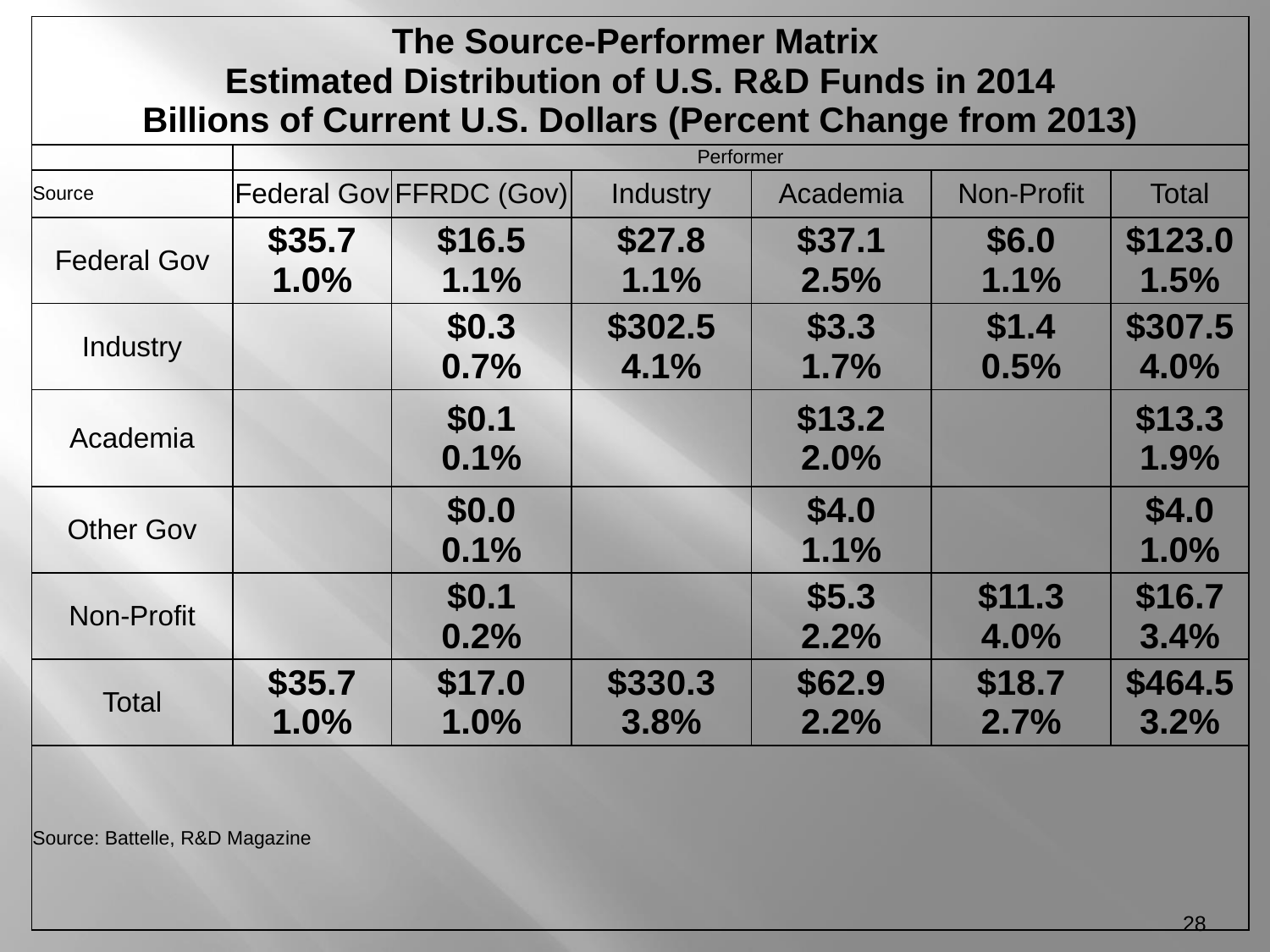

| The Source-Performer Matrix Estimated Distribution of U.S. R&D Funds in 2014 Billions of Current U.S. Dollars (Percent Change from 2013) |  |  |  |  |  |  |
| --- | --- | --- | --- | --- | --- | --- |
|  | Performer |  |  |  |  |  |
| Source | Federal Gov | FFRDC (Gov) | Industry | Academia | Non-Profit | Total |
| Federal Gov | $35.7 1.0% | $16.5 1.1% | $27.8 1.1% | $37.1 2.5% | $6.0 1.1% | $123.0 1.5% |
| Industry |  | $0.3 0.7% | $302.5 4.1% | $3.3 1.7% | $1.4 0.5% | $307.5 4.0% |
| Academia |  | $0.1 0.1% |  | $13.2 2.0% |  | $13.3 1.9% |
| Other Gov |  | $0.0 0.1% |  | $4.0 1.1% |  | $4.0 1.0% |
| Non-Profit |  | $0.1 0.2% |  | $5.3 2.2% | $11.3 4.0% | $16.7 3.4% |
| Total | $35.7 1.0% | $17.0 1.0% | $330.3 3.8% | $62.9 2.2% | $18.7 2.7% | $464.5 3.2% |
| Source: Battelle, R&D Magazine |  |  |  |  |  |  |
28